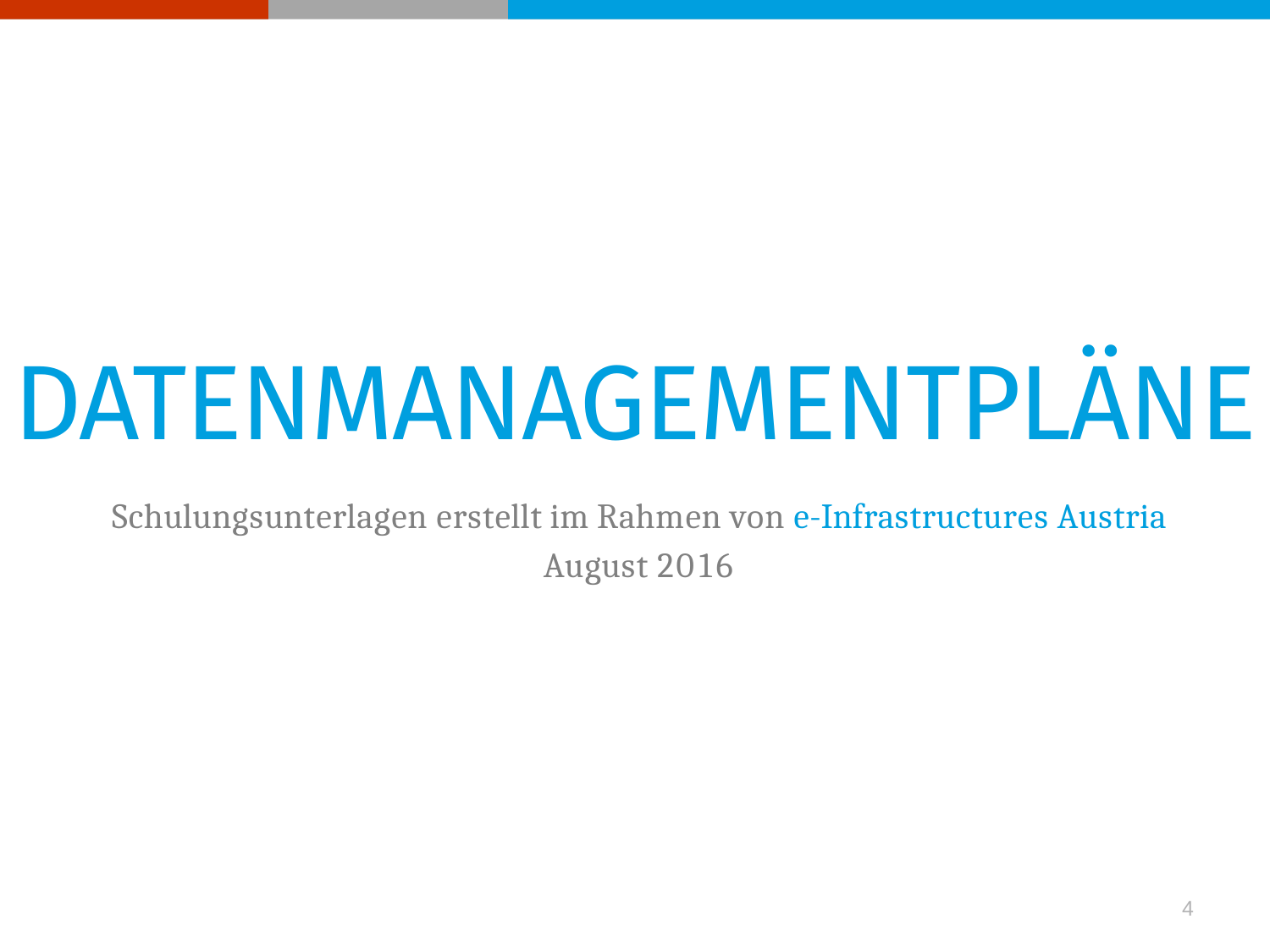

Datenmanagementpläne
Schulungsunterlagen erstellt im Rahmen von e-Infrastructures Austria
August 2016
4